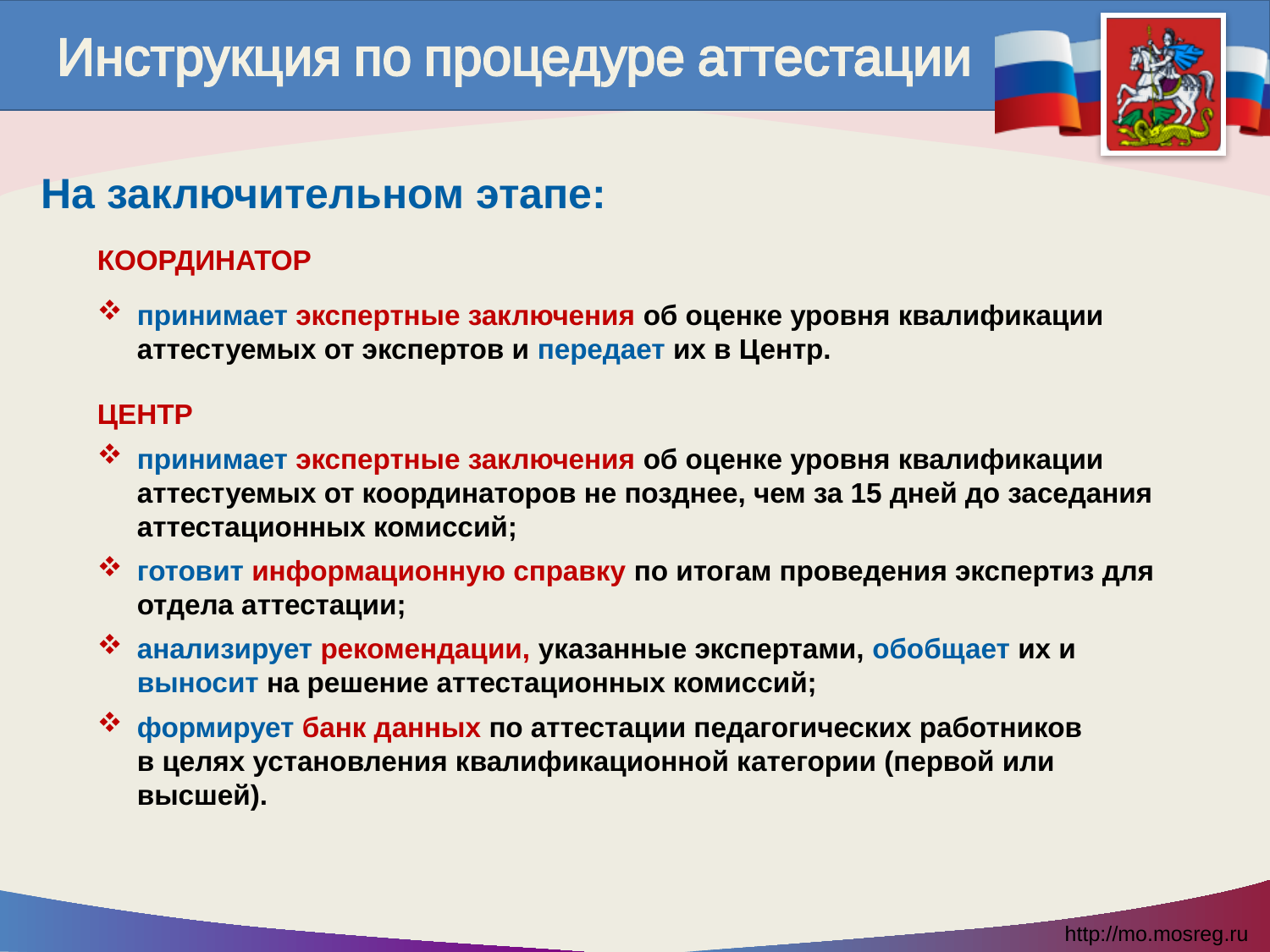

Инструкция по процедуре аттестации
На заключительном этапе:
КООРДИНАТОР
принимает экспертные заключения об оценке уровня квалификации аттестуемых от экспертов и передает их в Центр.
ЦЕНТР
принимает экспертные заключения об оценке уровня квалификации аттестуемых от координаторов не позднее, чем за 15 дней до заседания аттестационных комиссий;
готовит информационную справку по итогам проведения экспертиз для отдела аттестации;
анализирует рекомендации, указанные экспертами, обобщает их и выносит на решение аттестационных комиссий;
формирует банк данных по аттестации педагогических работников
в целях установления квалификационной категории (первой или высшей).